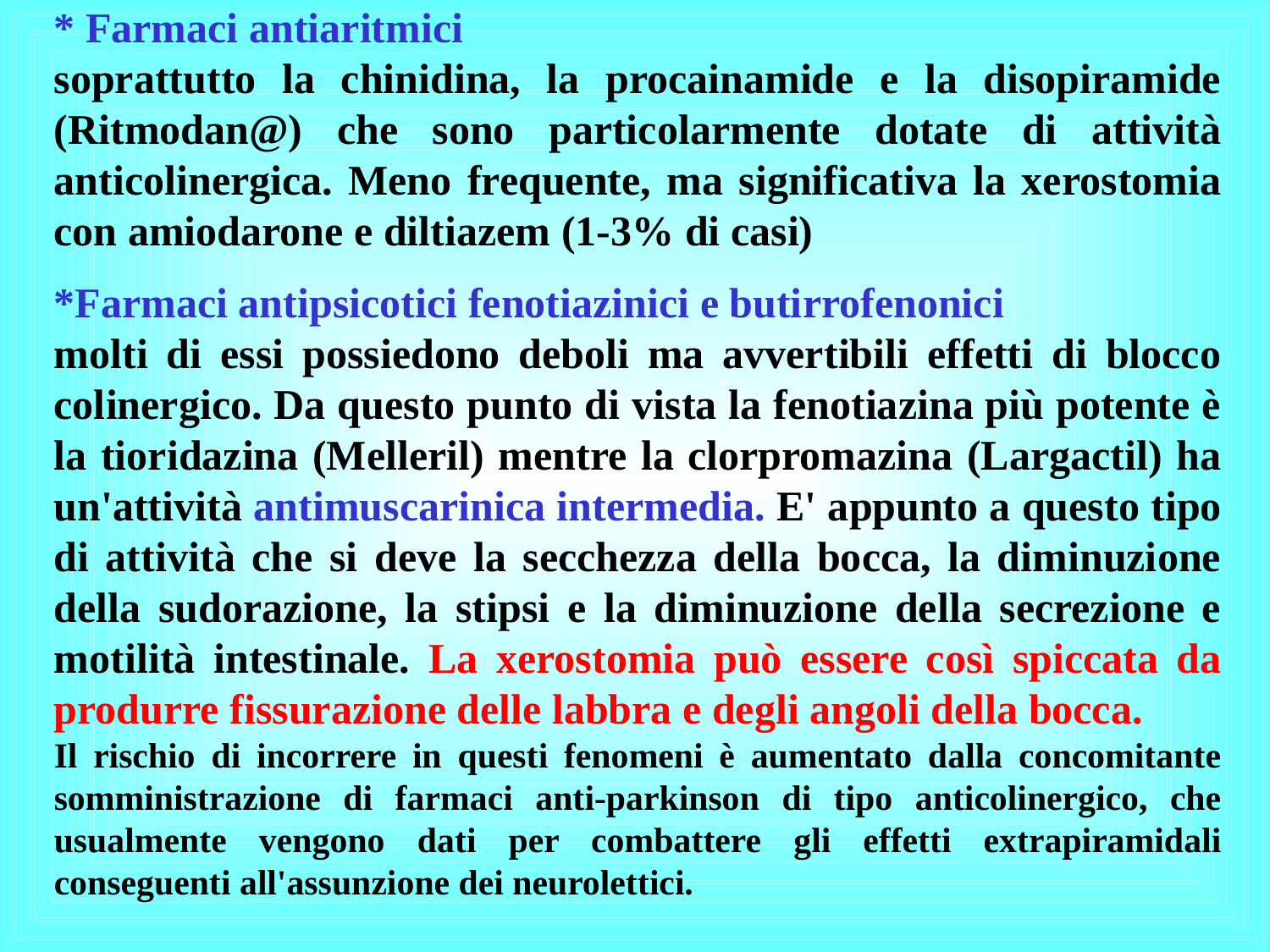

* Farmaci antiaritmici
soprattutto la chinidina, la procainamide e la disopiramide (Ritmodan@) che sono particolarmente dotate di attività anticolinergica. Meno frequente, ma significativa la xerostomia con amiodarone e diltiazem (1-3% di casi)

*Farmaci antipsicotici fenotiazinici e butirrofenonici
molti di essi possiedono deboli ma avvertibili effetti di blocco colinergico. Da questo punto di vista la fenotiazina più potente è la tioridazina (Melleril) mentre la clorpromazina (Largactil) ha un'attività antimuscarinica intermedia. E' appunto a questo tipo di attività che si deve la secchezza della bocca, la diminuzione della sudorazione, la stipsi e la diminuzione della secrezione e motilità intestinale. La xerostomia può essere così spiccata da produrre fissurazione delle labbra e degli angoli della bocca.
Il rischio di incorrere in questi fenomeni è aumentato dalla concomitante somministrazione di farmaci anti-parkinson di tipo anticolinergico, che usualmente vengono dati per combattere gli effetti extrapiramidali conseguenti all'assunzione dei neurolettici.